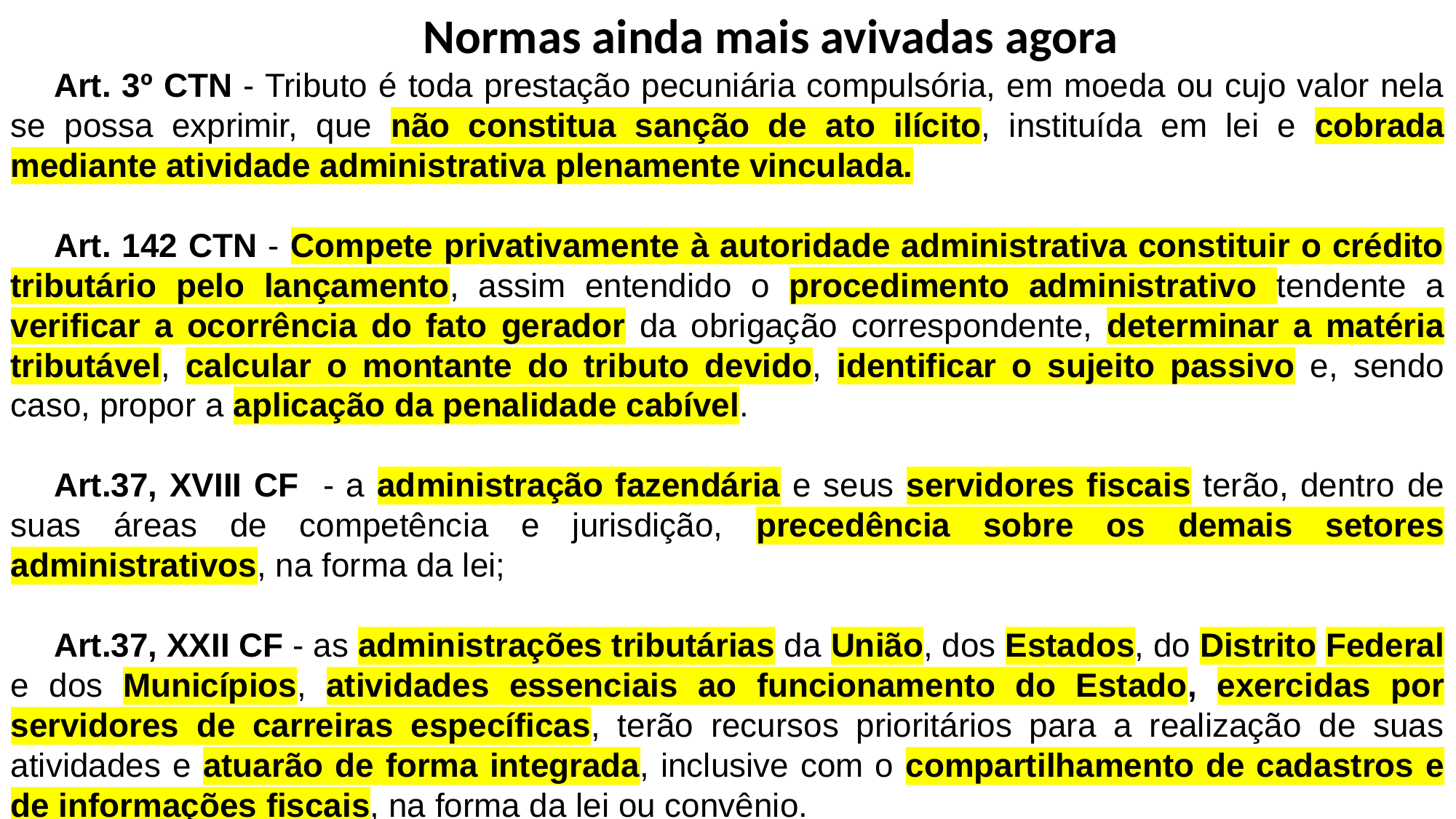

Normas ainda mais avivadas agora
Art. 3º CTN - Tributo é toda prestação pecuniária compulsória, em moeda ou cujo valor nela se possa exprimir, que não constitua sanção de ato ilícito, instituída em lei e cobrada mediante atividade administrativa plenamente vinculada.

Art. 142 CTN - Compete privativamente à autoridade administrativa constituir o crédito tributário pelo lançamento, assim entendido o procedimento administrativo tendente a verificar a ocorrência do fato gerador da obrigação correspondente, determinar a matéria tributável, calcular o montante do tributo devido, identificar o sujeito passivo e, sendo caso, propor a aplicação da penalidade cabível.

Art.37, XVIII CF  - a administração fazendária e seus servidores fiscais terão, dentro de suas áreas de competência e jurisdição, precedência sobre os demais setores administrativos, na forma da lei;

Art.37, XXII CF - as administrações tributárias da União, dos Estados, do Distrito Federal e dos Municípios, atividades essenciais ao funcionamento do Estado, exercidas por servidores de carreiras específicas, terão recursos prioritários para a realização de suas atividades e atuarão de forma integrada, inclusive com o compartilhamento de cadastros e de informações fiscais, na forma da lei ou convênio.